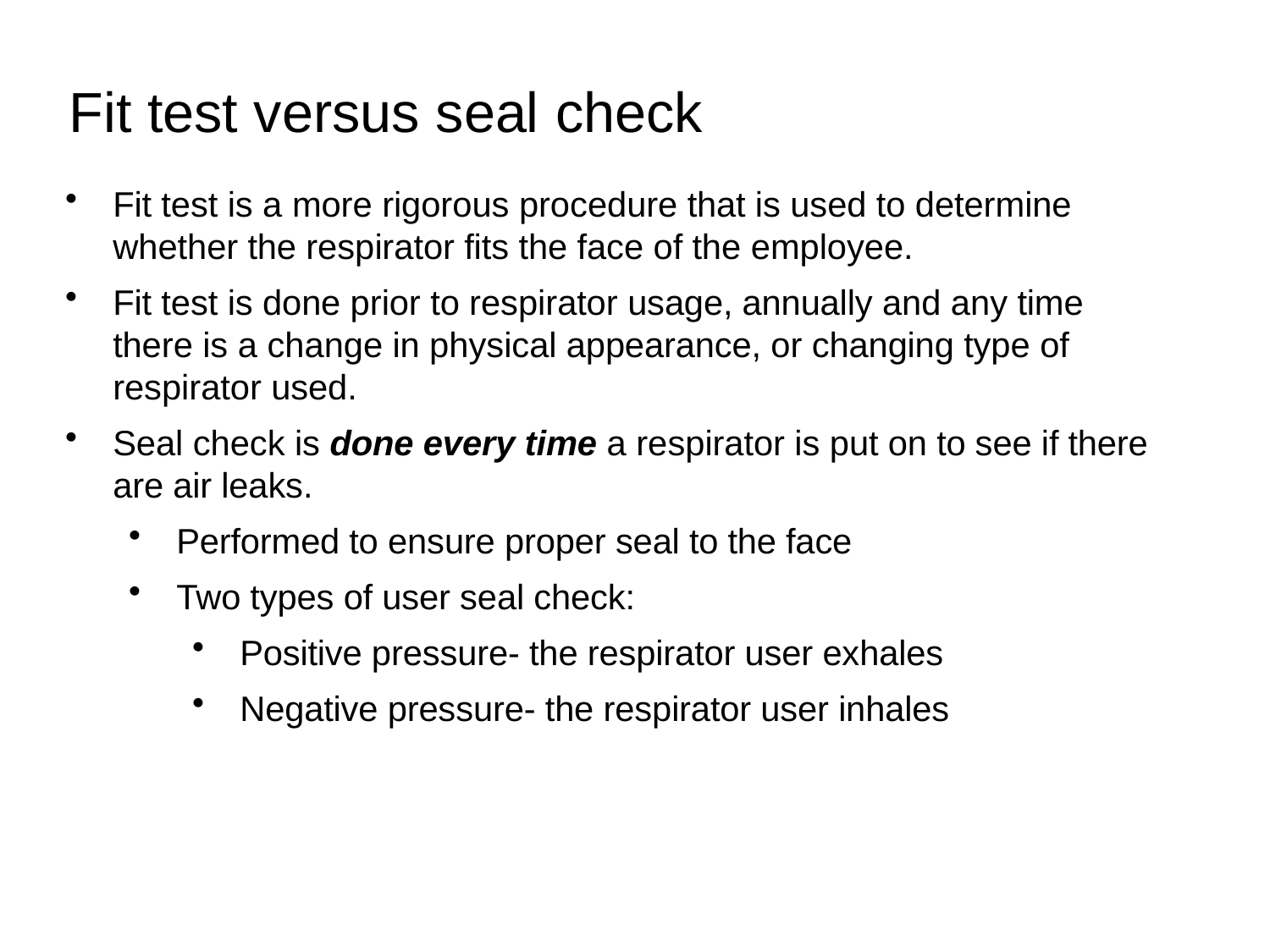

# Fit test versus seal check
Fit test is a more rigorous procedure that is used to determine whether the respirator fits the face of the employee.
Fit test is done prior to respirator usage, annually and any time there is a change in physical appearance, or changing type of  respirator used.
Seal check is done every time a respirator is put on to see if there are air leaks.
Performed to ensure proper seal to the face
Two types of user seal check:
Positive pressure- the respirator user exhales
Negative pressure- the respirator user inhales